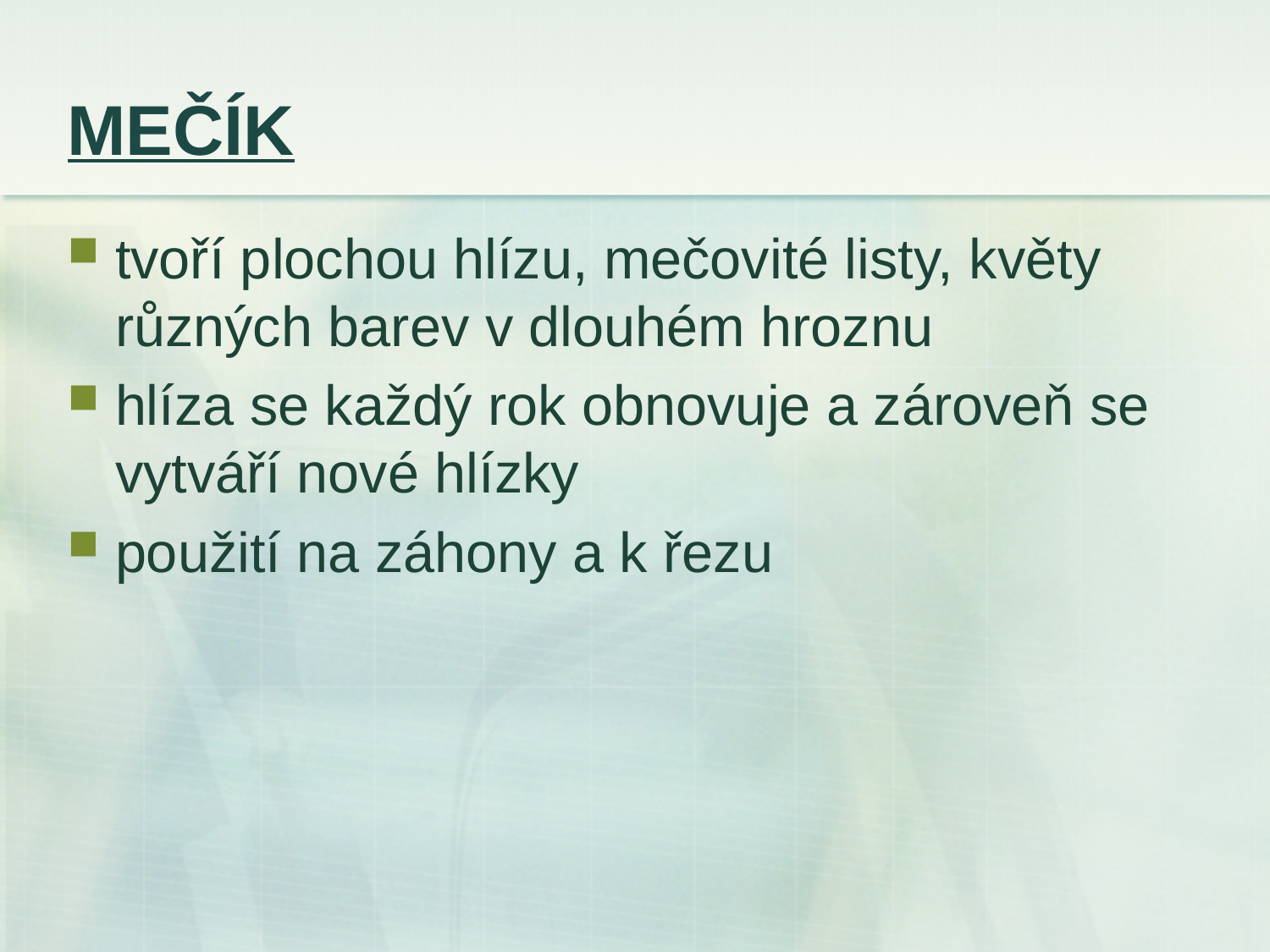

# MEČÍK
tvoří plochou hlízu, mečovité listy, květy různých barev v dlouhém hroznu
hlíza se každý rok obnovuje a zároveň se vytváří nové hlízky
použití na záhony a k řezu